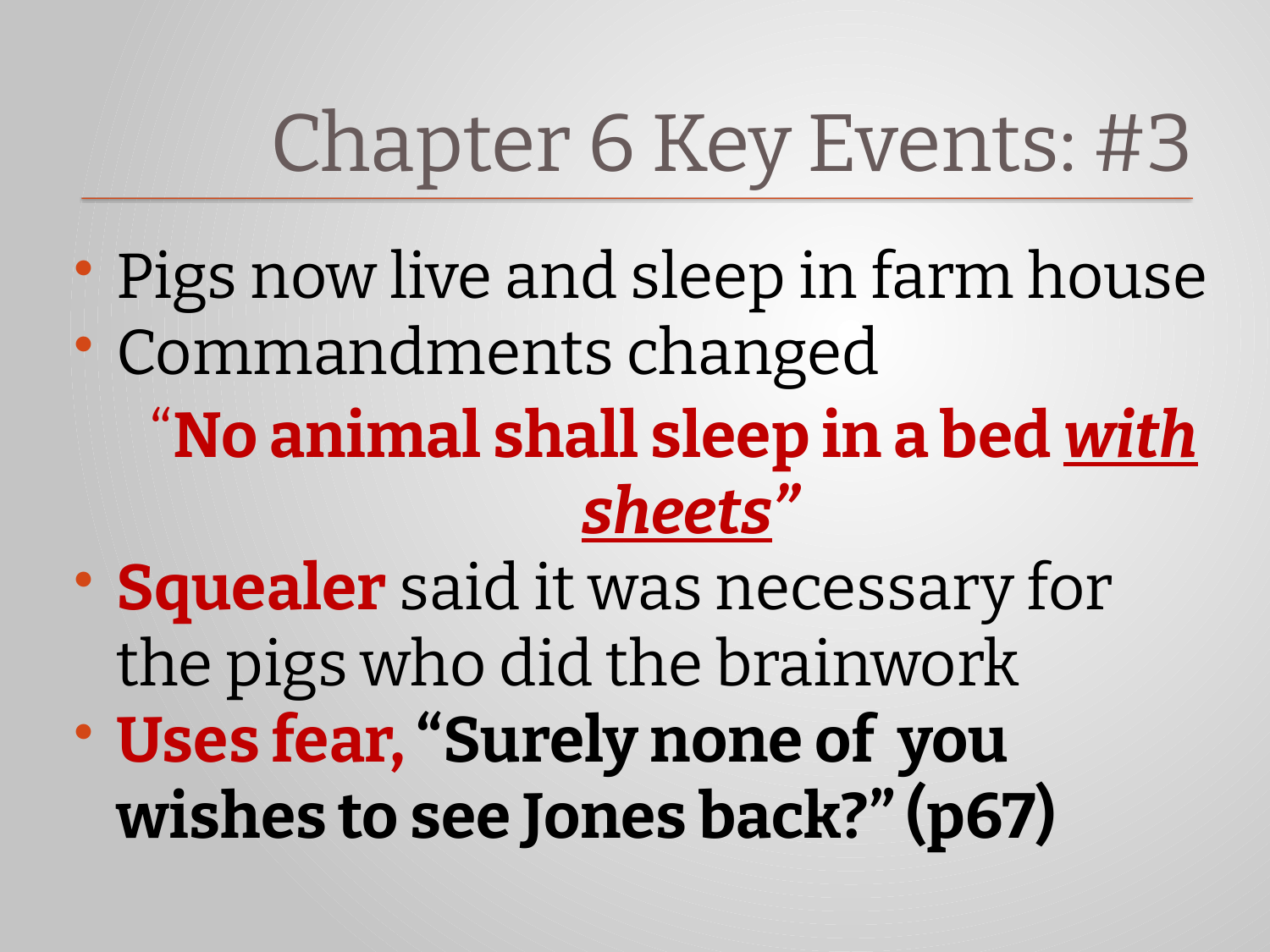

# Chapter 6 Key Events: #3
Pigs now live and sleep in farm house
Commandments changed
“No animal shall sleep in a bed with sheets”
Squealer said it was necessary for the pigs who did the brainwork
Uses fear, “Surely none of  you wishes to see Jones back?” (p67)